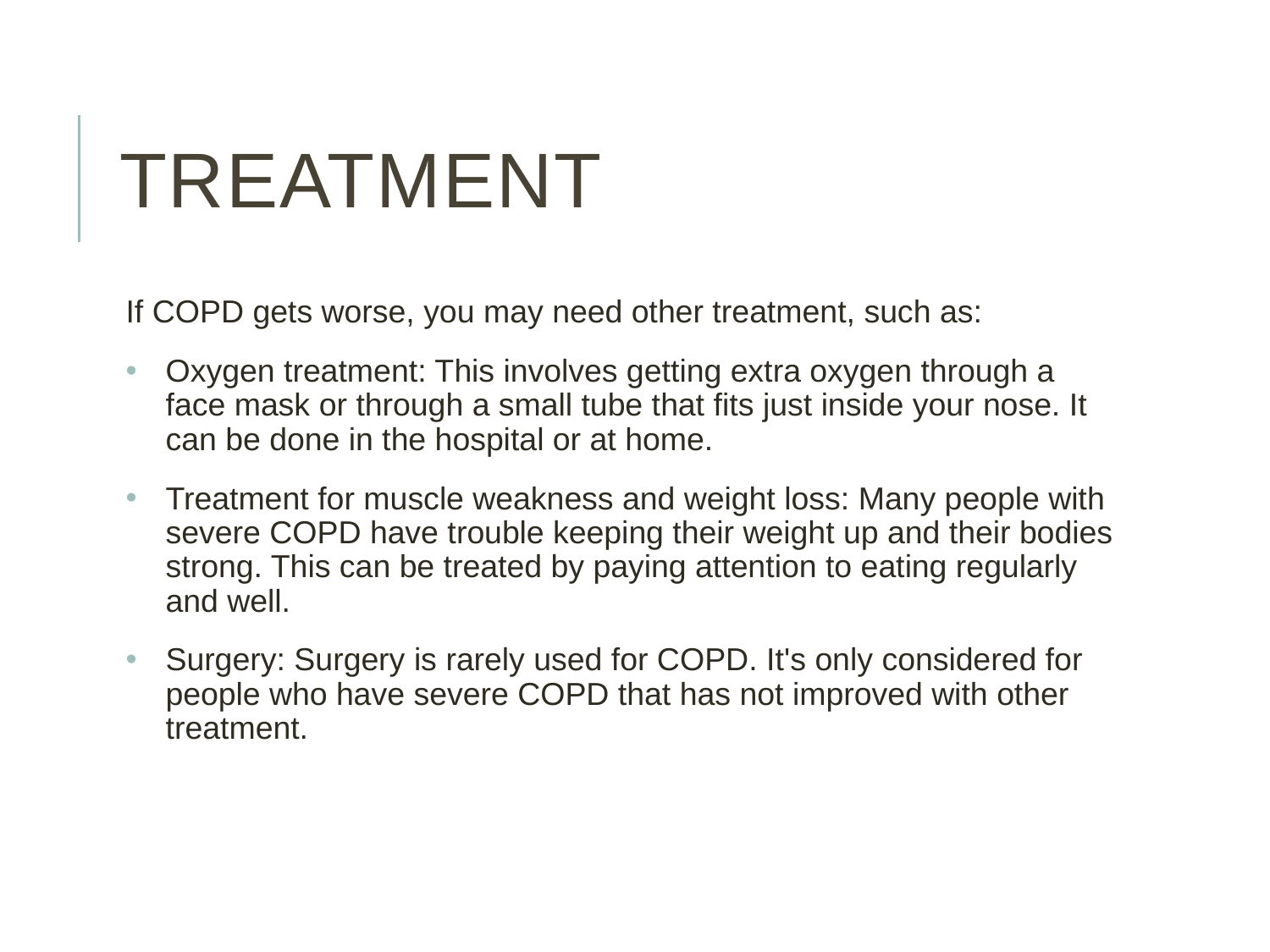

# treatment
If COPD gets worse, you may need other treatment, such as:
Oxygen treatment: This involves getting extra oxygen through a face mask or through a small tube that fits just inside your nose. It can be done in the hospital or at home.
Treatment for muscle weakness and weight loss: Many people with severe COPD have trouble keeping their weight up and their bodies strong. This can be treated by paying attention to eating regularly and well.
Surgery: Surgery is rarely used for COPD. It's only considered for people who have severe COPD that has not improved with other treatment.